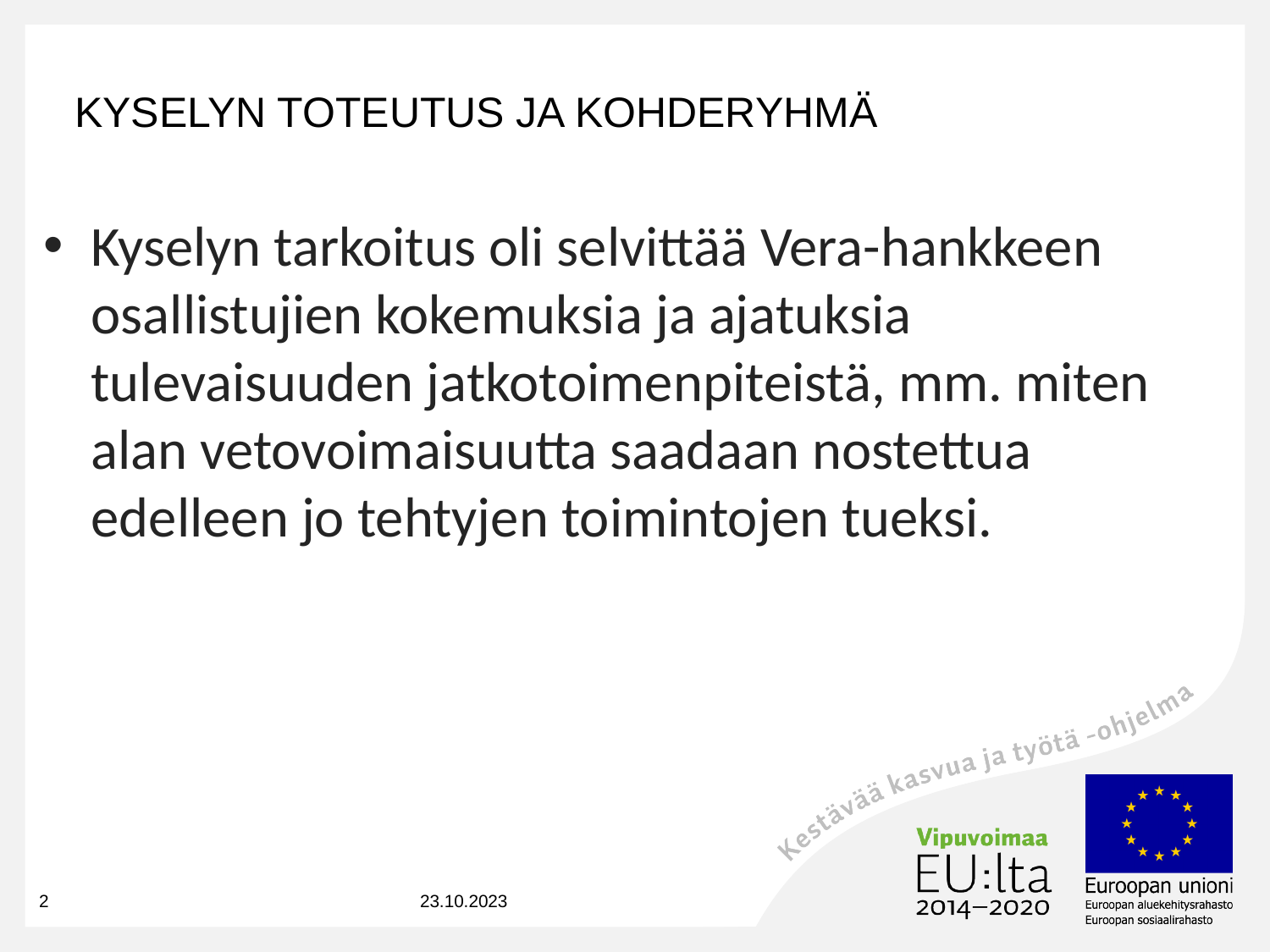

#
KYSELYN TOTEUTUS JA KOHDERYHMÄ
Kyselyn tarkoitus oli selvittää Vera-hankkeen osallistujien kokemuksia ja ajatuksia tulevaisuuden jatkotoimenpiteistä, mm. miten alan vetovoimaisuutta saadaan nostettua edelleen jo tehtyjen toimintojen tueksi.

2
23.10.2023